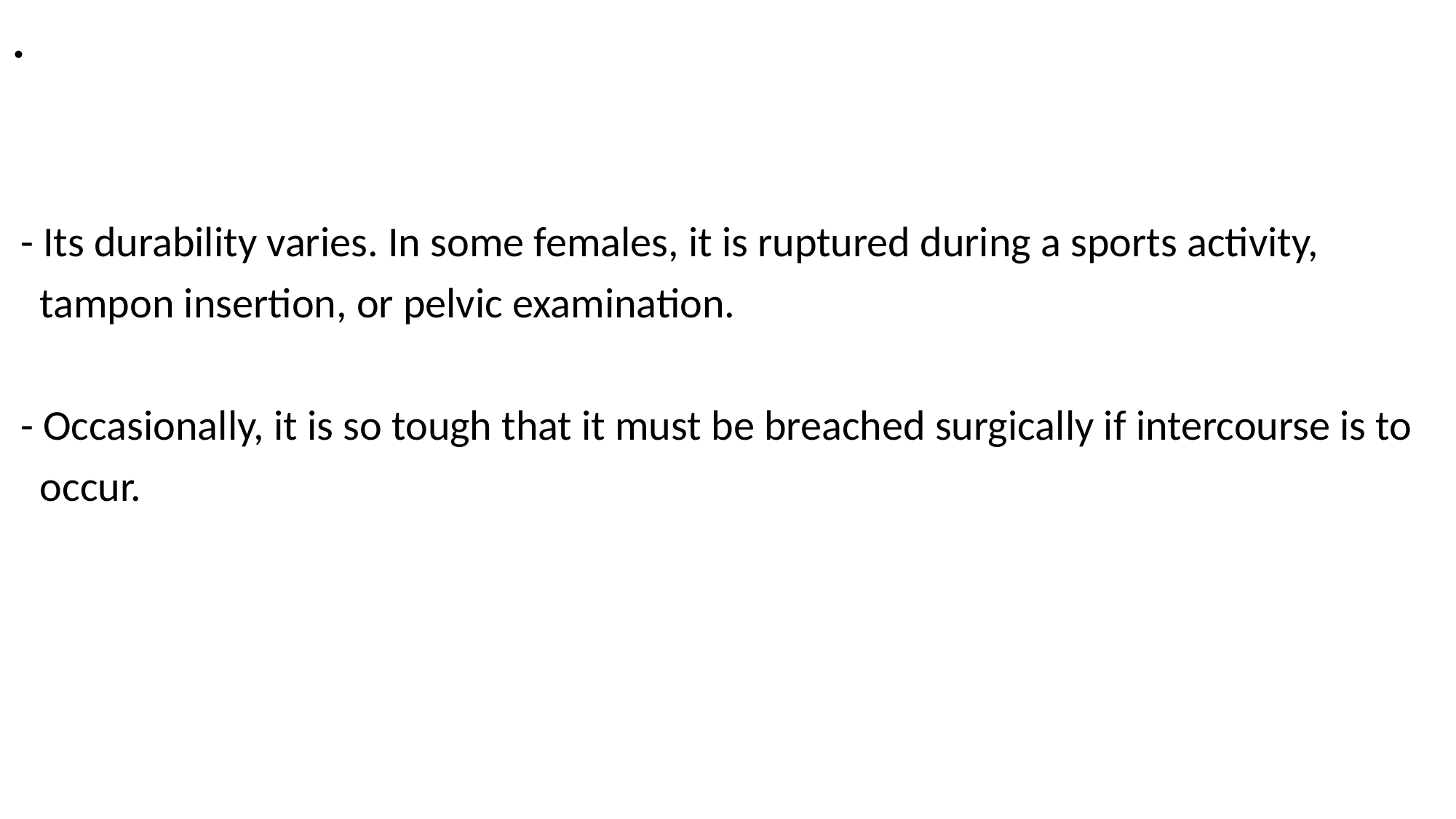

# .

 - Its durability varies. In some females, it is ruptured during a sports activity,
   tampon insertion, or pelvic examination.

 - Occasionally, it is so tough that it must be breached surgically if intercourse is to
   occur.